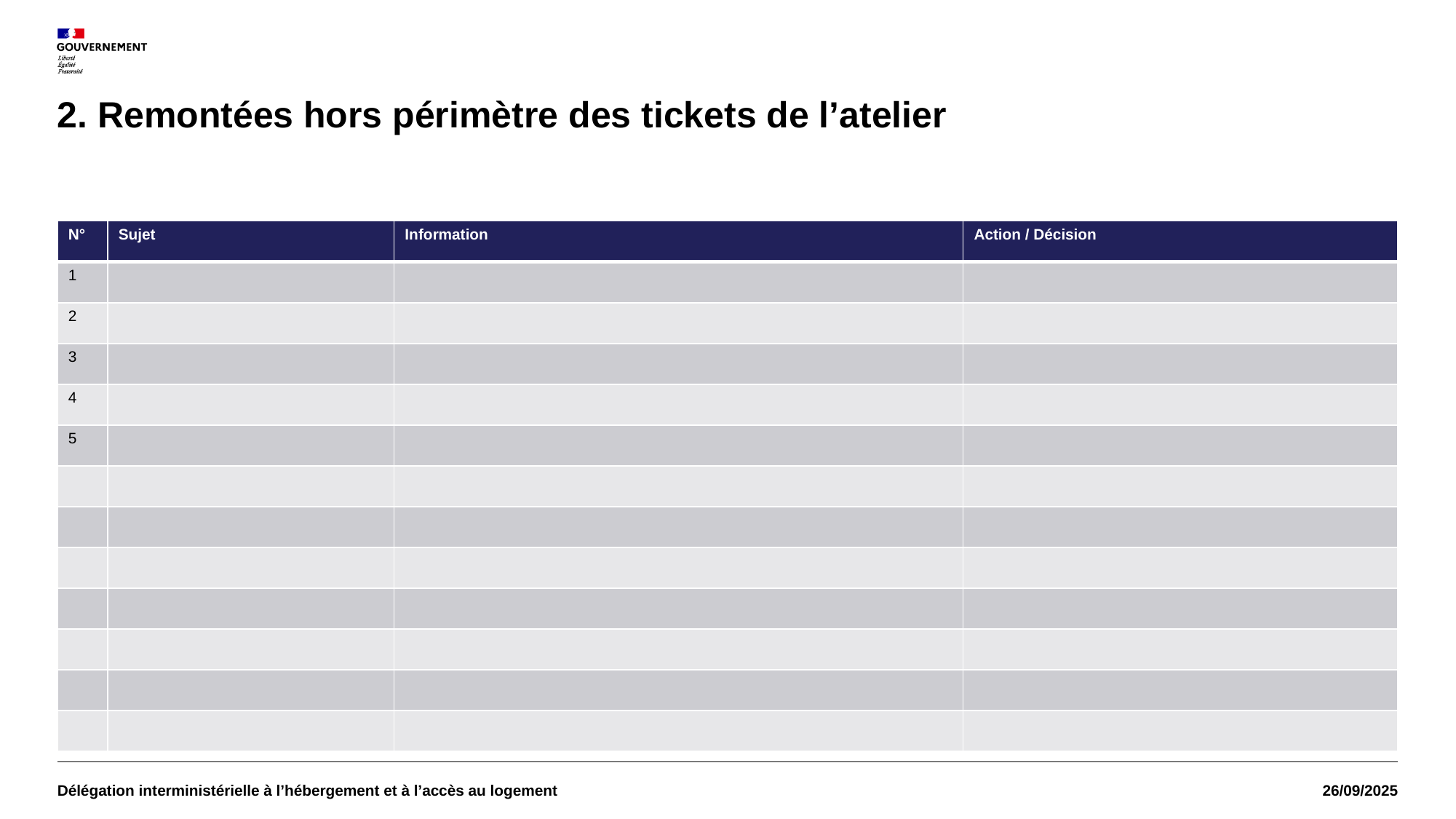

# 2. Remontées hors périmètre des tickets de l’atelier
| N° | Sujet | Information | Action / Décision |
| --- | --- | --- | --- |
| 1 |  |  |  |
| 2 |  |  |  |
| 3 |  |  |  |
| 4 |  |  |  |
| 5 |  |  |  |
|  |  |  |  |
|  |  |  |  |
|  |  |  |  |
|  |  |  |  |
|  |  |  |  |
|  |  |  |  |
|  |  |  |  |
Délégation interministérielle à l’hébergement et à l’accès au logement
26/09/2025